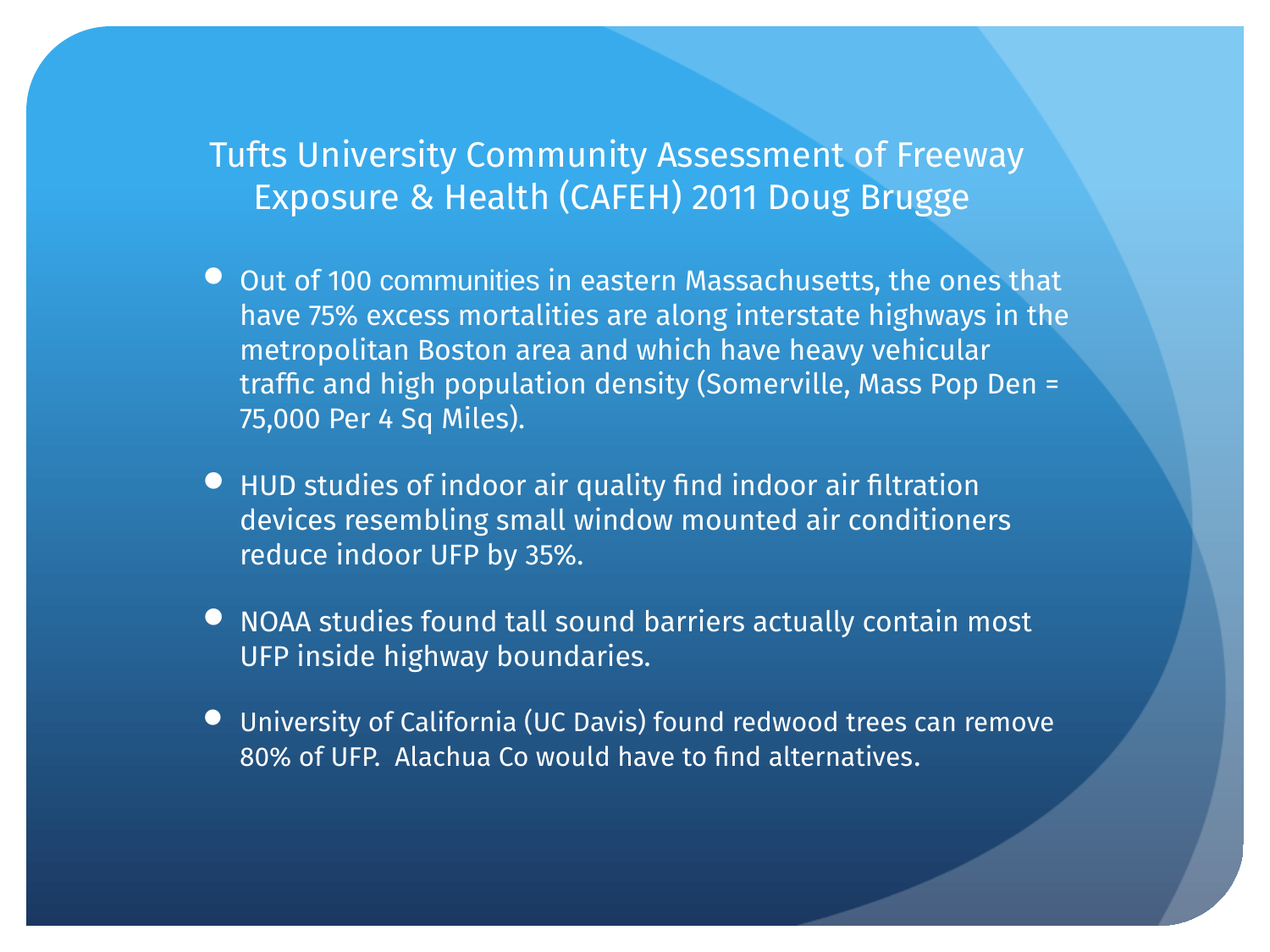

# Tufts University Community Assessment of Freeway Exposure & Health (CAFEH) 2011 Doug Brugge
Out of 100 communities in eastern Massachusetts, the ones that have 75% excess mortalities are along interstate highways in the metropolitan Boston area and which have heavy vehicular traffic and high population density (Somerville, Mass Pop Den = 75,000 Per 4 Sq Miles).
HUD studies of indoor air quality find indoor air filtration devices resembling small window mounted air conditioners reduce indoor UFP by 35%.
NOAA studies found tall sound barriers actually contain most UFP inside highway boundaries.
University of California (UC Davis) found redwood trees can remove 80% of UFP.  Alachua Co would have to find alternatives.